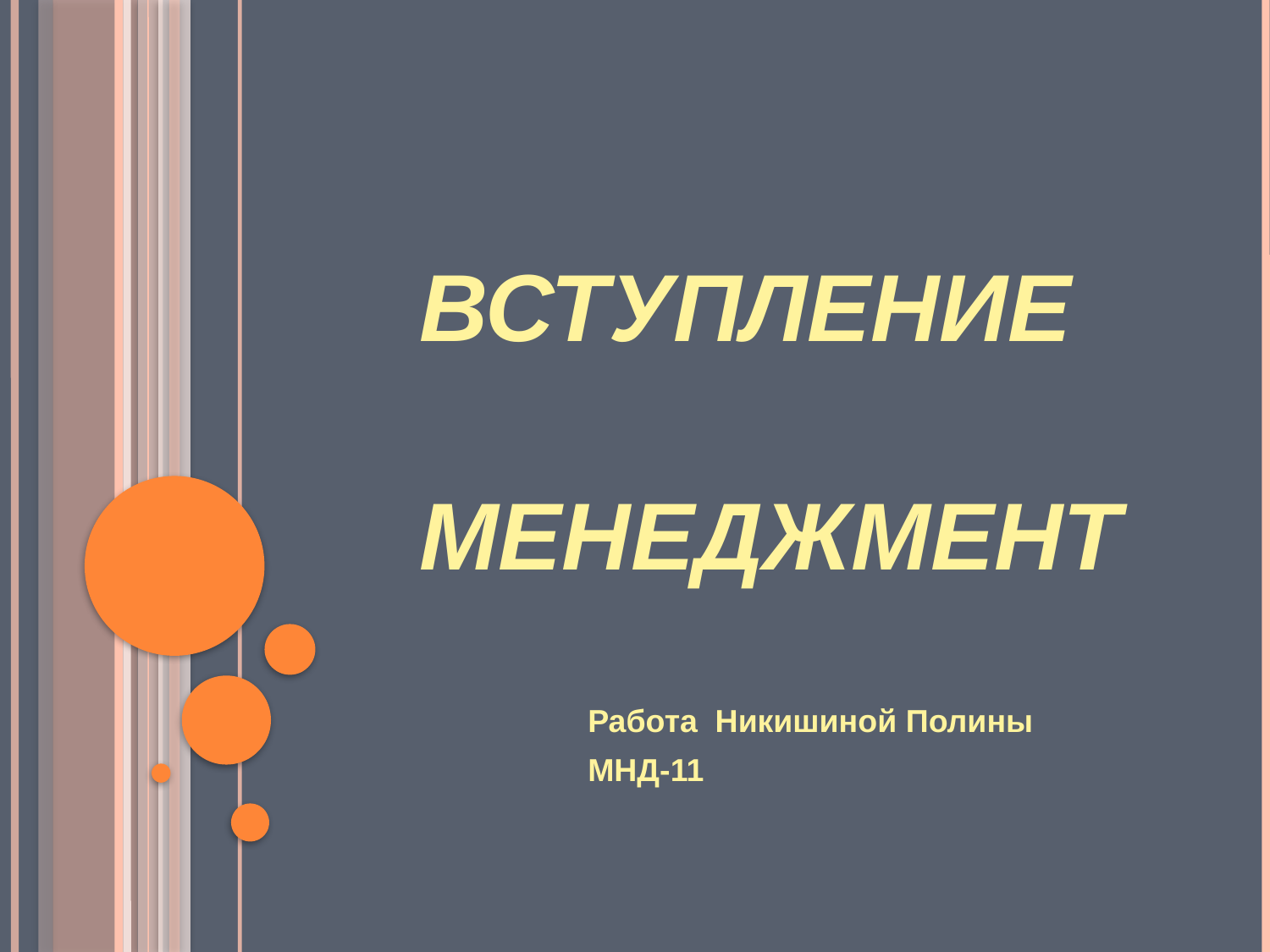

# Вступление Менеджмент
Работа  Никишиной Полины
МНД-11